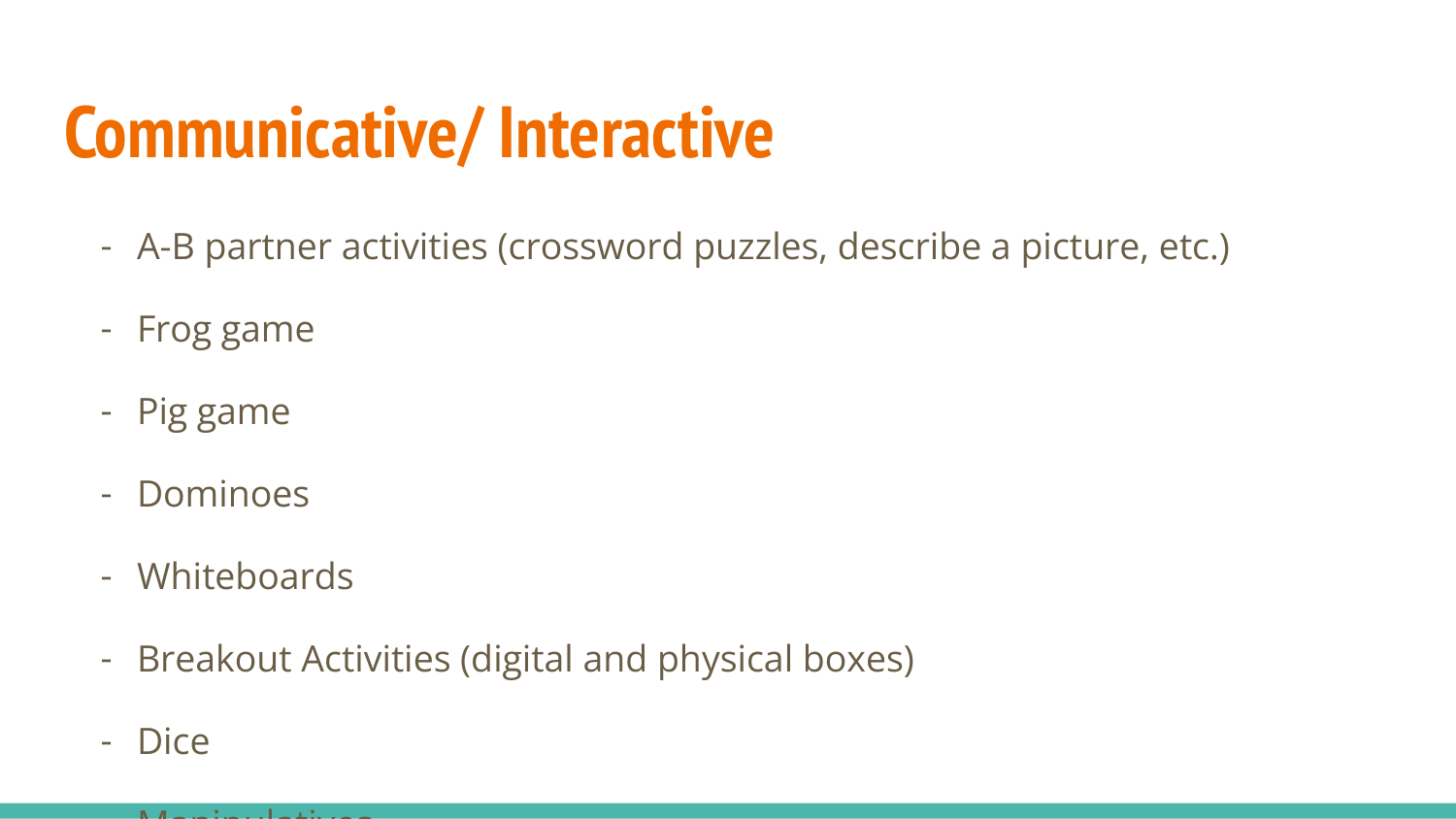

# Communicative/ Interactive
A-B partner activities (crossword puzzles, describe a picture, etc.)
Frog game
Pig game
Dominoes
Whiteboards
Breakout Activities (digital and physical boxes)
Dice
Manipulatives
Bingo games